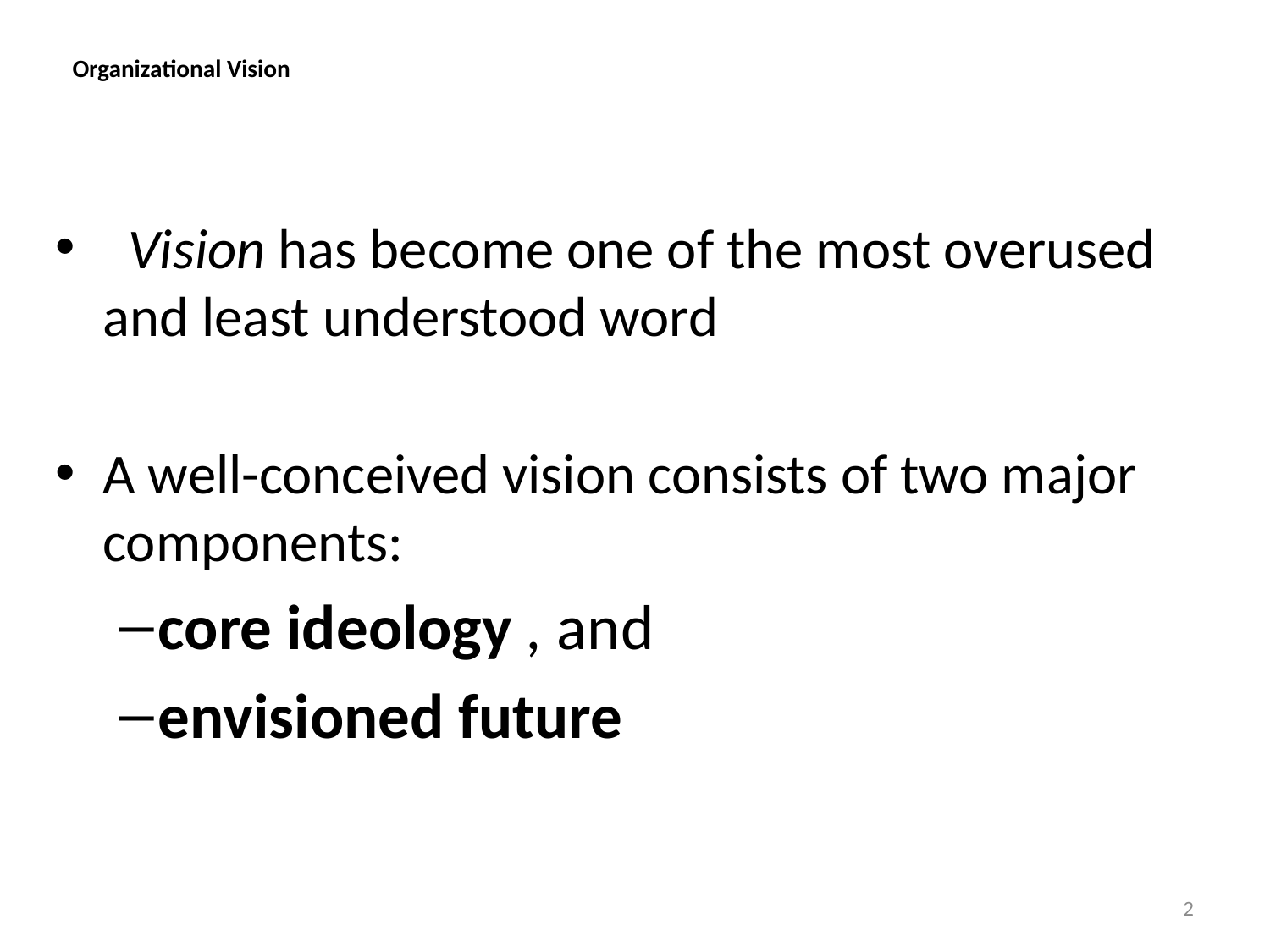

# Organizational Vision

  Vision has become one of the most overused and least understood word

A well-conceived vision consists of two major components:
core ideology , and
envisioned future

2